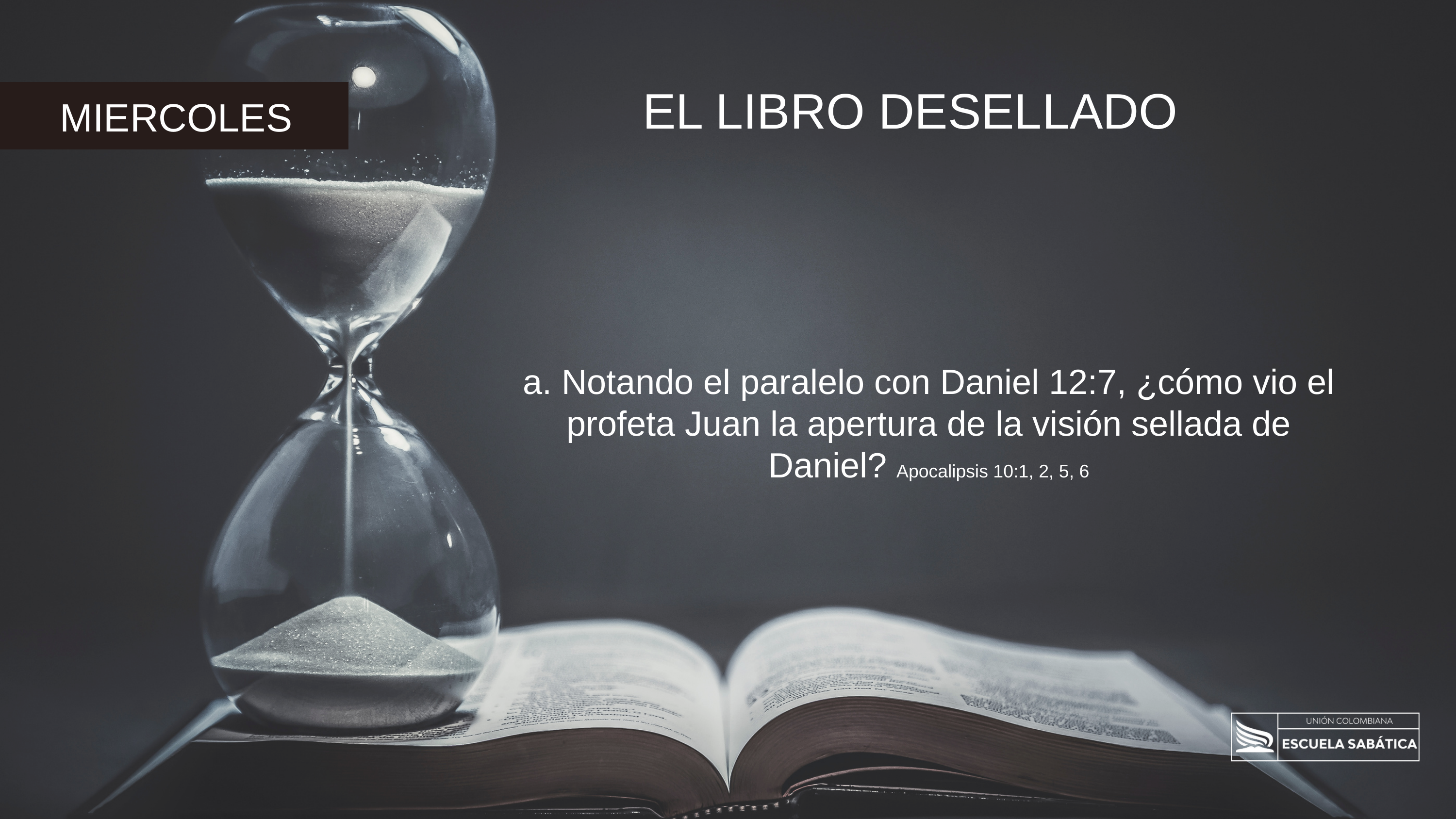

EL LIBRO DESELLADO

MIERCOLES
a. Notando el paralelo con Daniel 12:7, ¿cómo vio el profeta Juan la apertura de la visión sellada de Daniel? Apocalipsis 10:1, 2, 5, 6